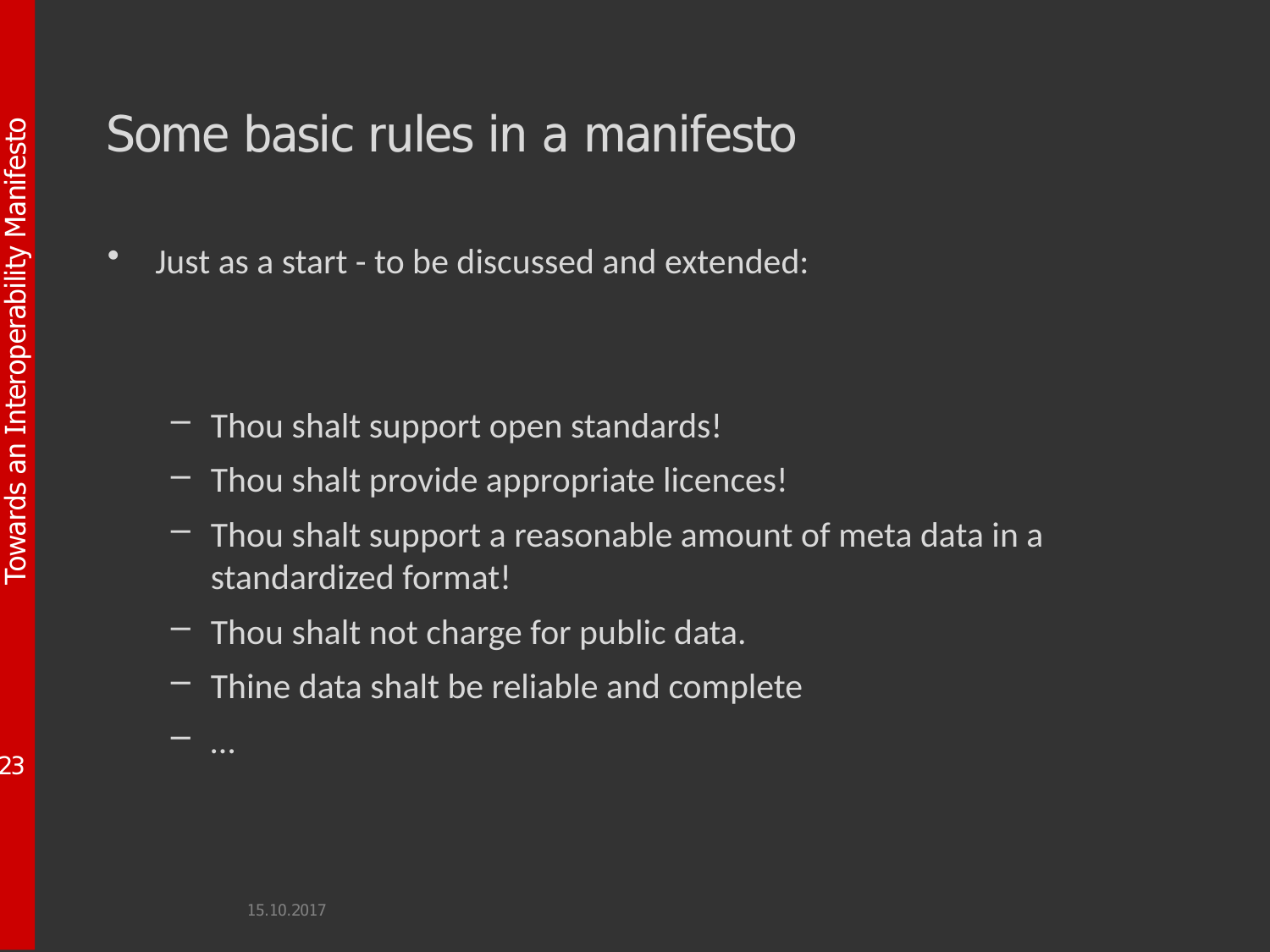

# Some basic rules in a manifesto
Just as a start - to be discussed and extended:

Thou shalt support open standards!
Thou shalt provide appropriate licences!
Thou shalt support a reasonable amount of meta data in a standardized format!
Thou shalt not charge for public data.
Thine data shalt be reliable and complete
…

15.10.2017